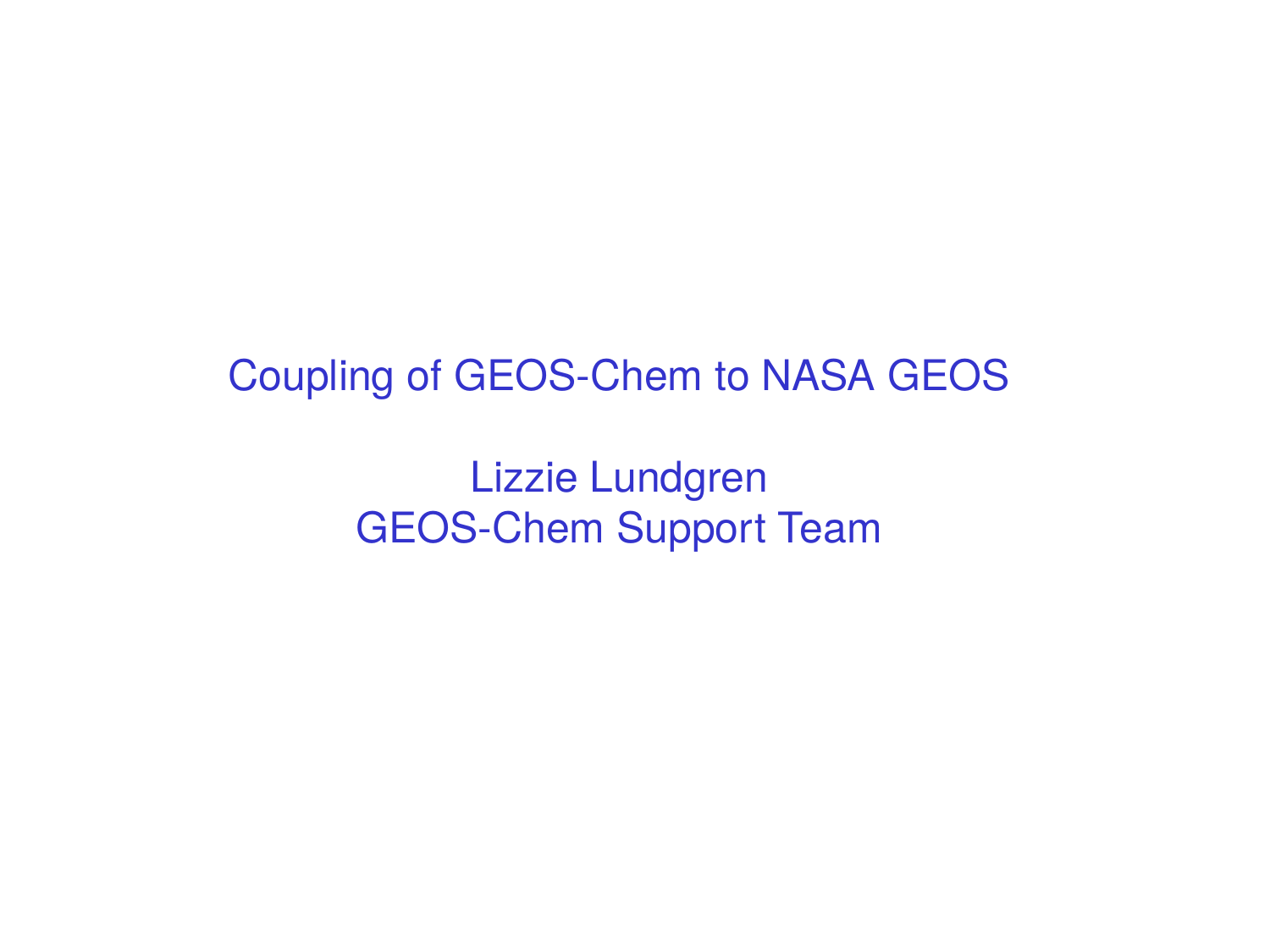

# Coupling of GEOS-Chem to NASA GEOS Lizzie Lundgren GEOS-Chem Support Team